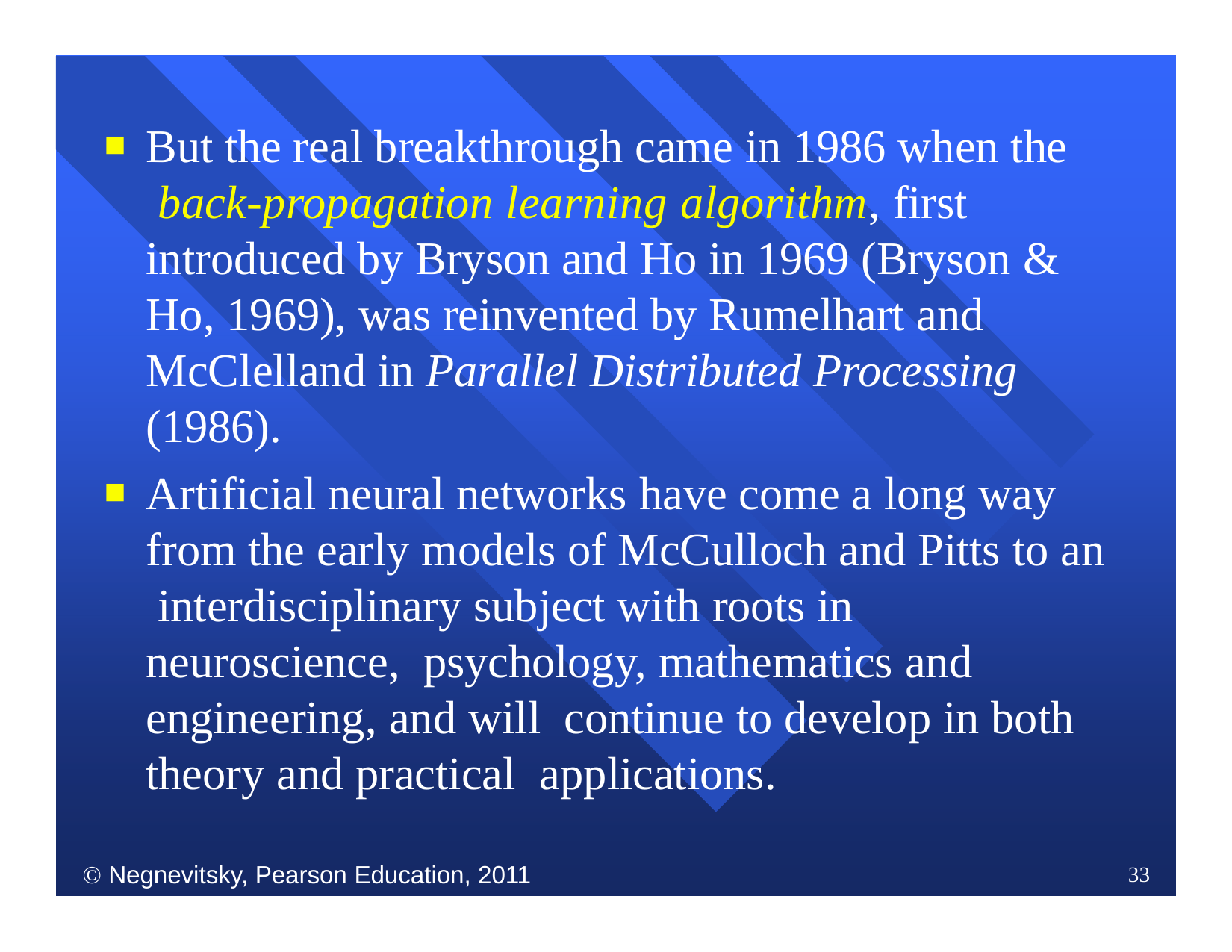

But the real breakthrough came in 1986 when the  back-propagation learning algorithm, first  introduced by Bryson and Ho in 1969 (Bryson &  Ho, 1969), was reinvented by Rumelhart and  McClelland in Parallel Distributed Processing  (1986).
Artificial neural networks have come a long way  from the early models of McCulloch and Pitts to an  interdisciplinary subject with roots in neuroscience,  psychology, mathematics and engineering, and will  continue to develop in both theory and practical  applications.
© Negnevitsky, Pearson Education, 2011
33